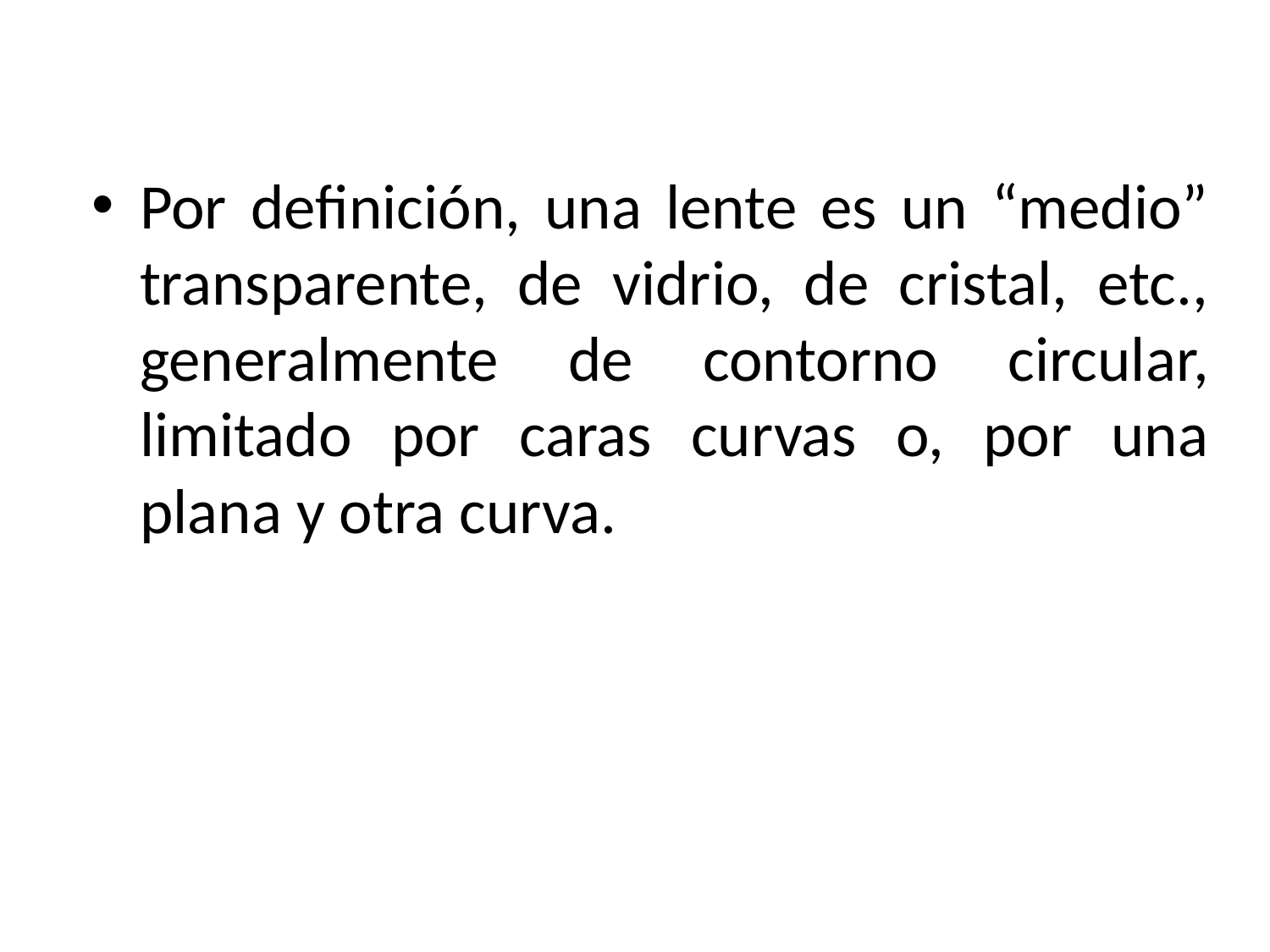

Por definición, una lente es un “medio” transparente, de vidrio, de cristal, etc., generalmente de contorno circular, limitado por caras curvas o, por una plana y otra curva.